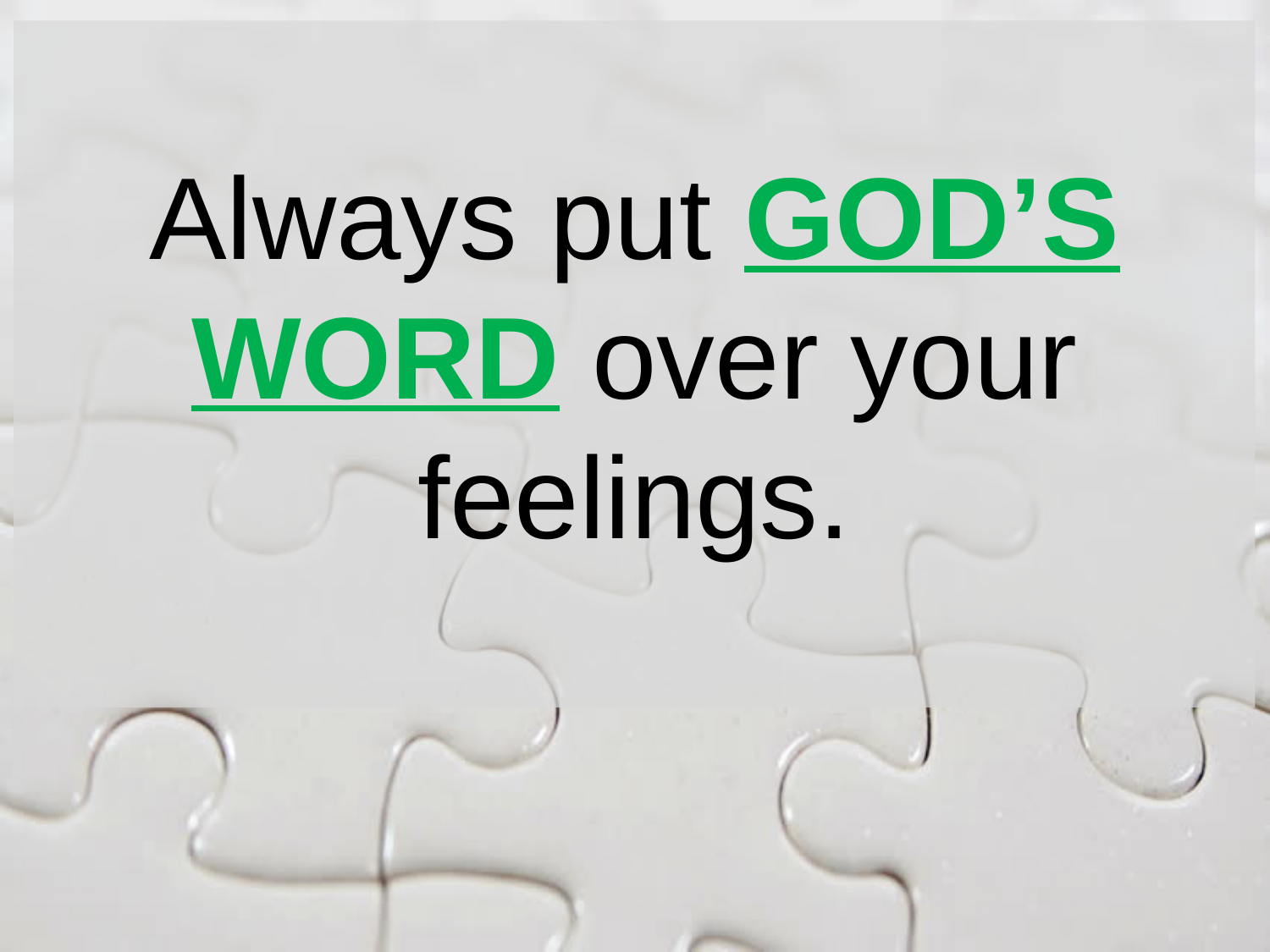

Always put GOD’S WORD over your feelings.